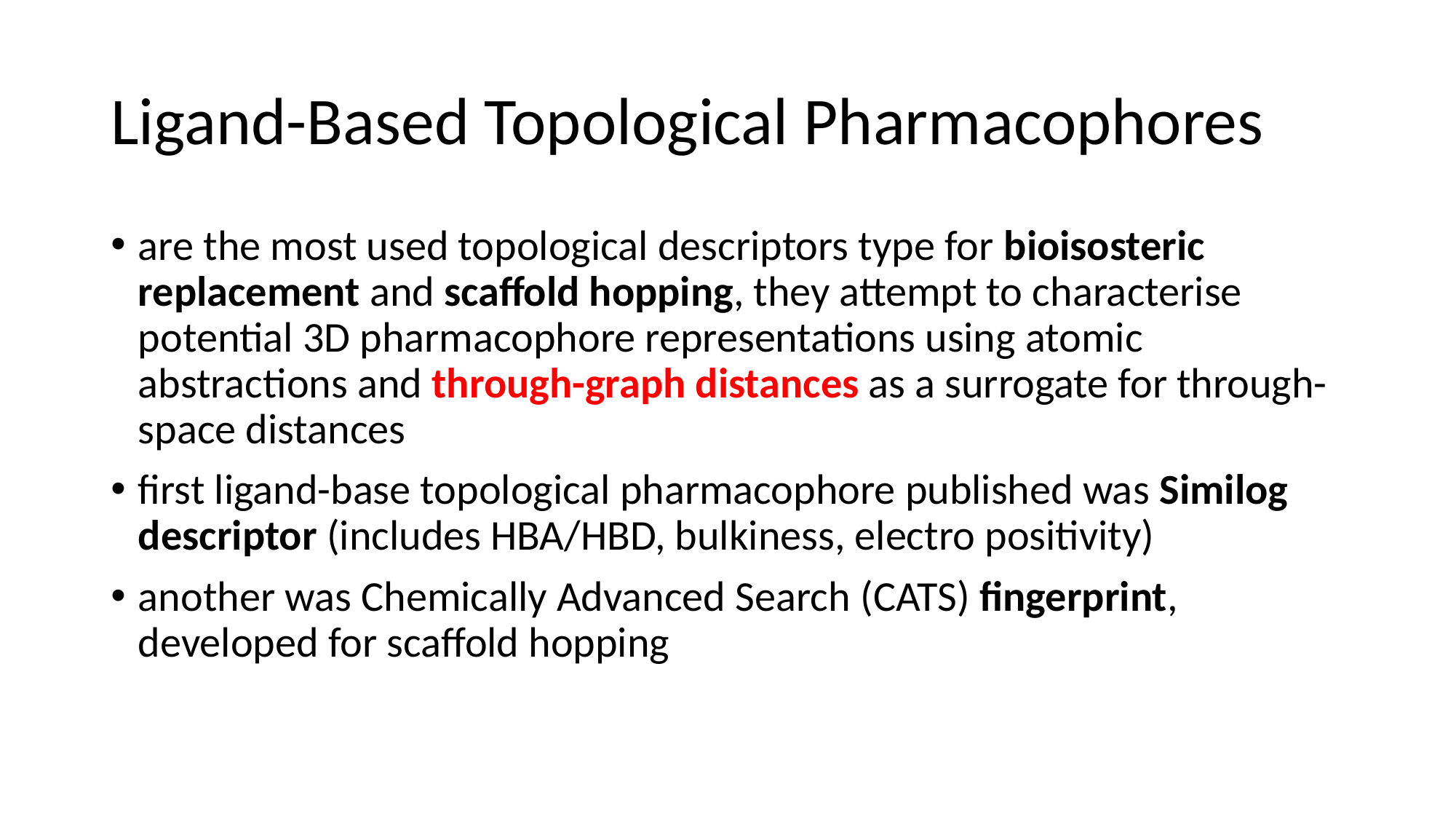

# Ligand-Based Topological Pharmacophores
are the most used topological descriptors type for bioisosteric replacement and scaffold hopping, they attempt to characterise potential 3D pharmacophore representations using atomic abstractions and through-graph distances as a surrogate for through-space distances
first ligand-base topological pharmacophore published was Similog descriptor (includes HBA/HBD, bulkiness, electro positivity)
another was Chemically Advanced Search (CATS) fingerprint, developed for scaffold hopping